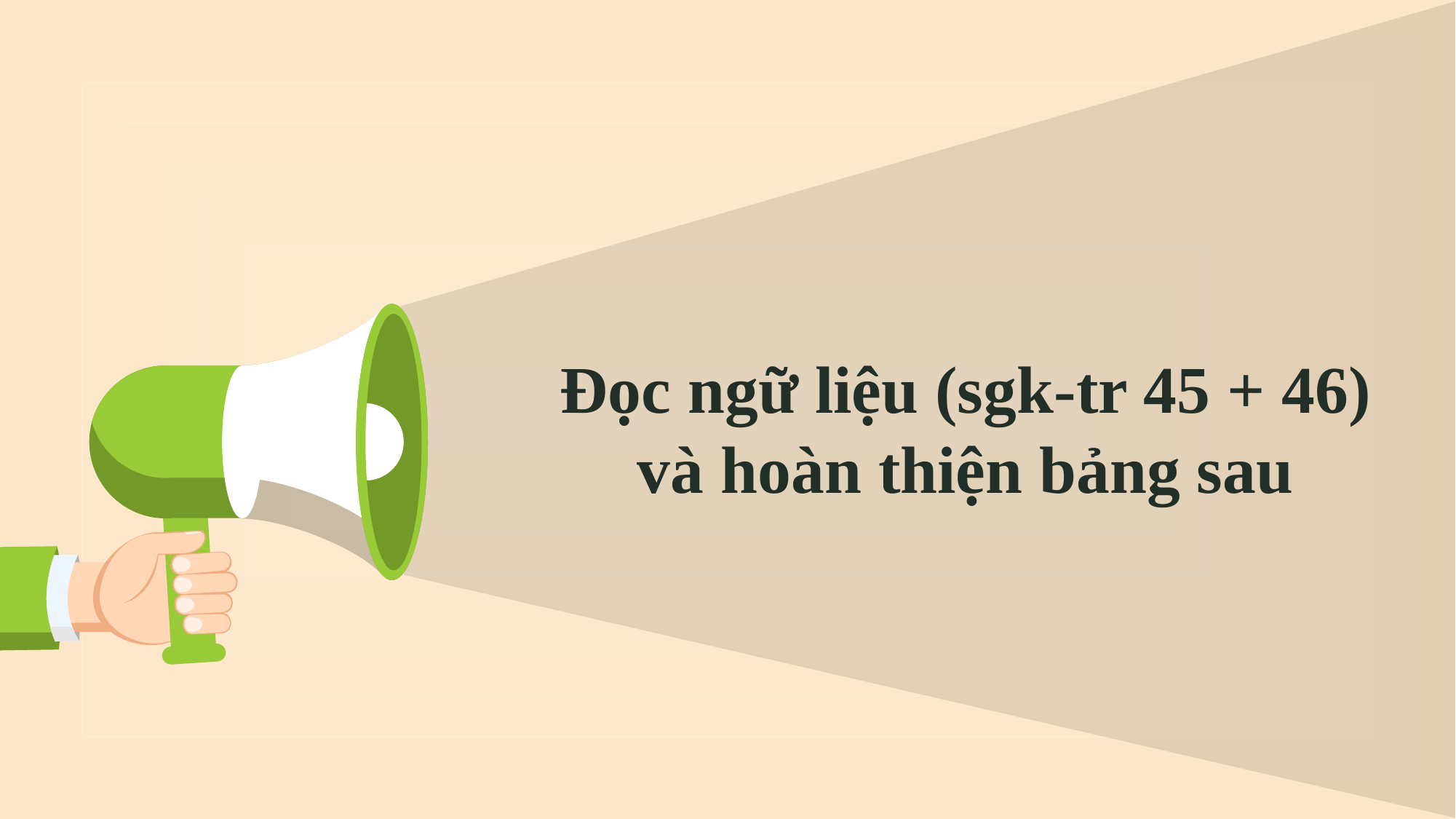

Đọc ngữ liệu (sgk-tr 45 + 46) và hoàn thiện bảng sau